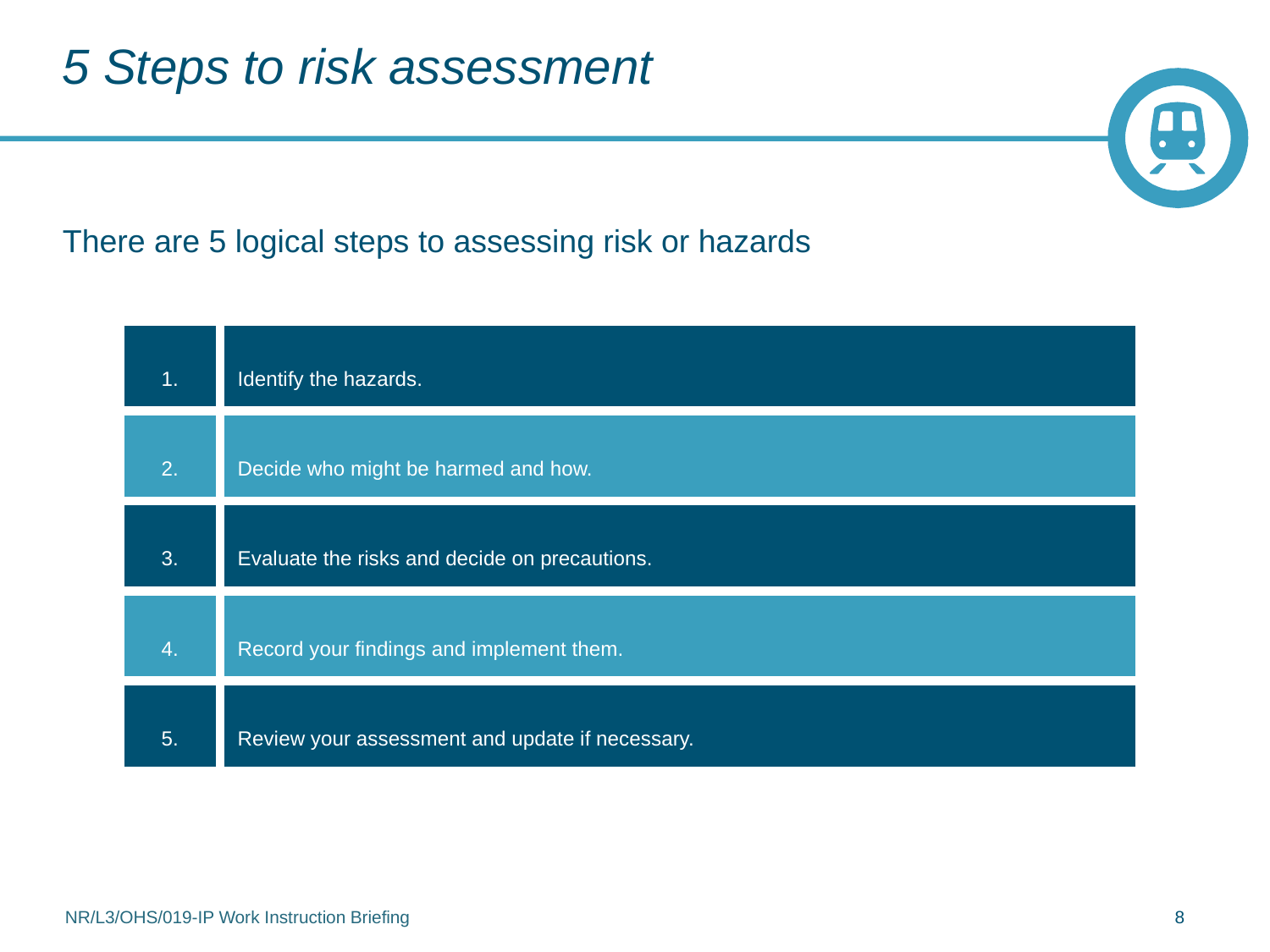

# 5 Steps to risk assessment
There are 5 logical steps to assessing risk or hazards
1.
Identify the hazards.
2.
Decide who might be harmed and how.
3.
Evaluate the risks and decide on precautions.
4.
Record your findings and implement them.
5.
Review your assessment and update if necessary.
NR/L3/OHS/019-IP Work Instruction Briefing
8